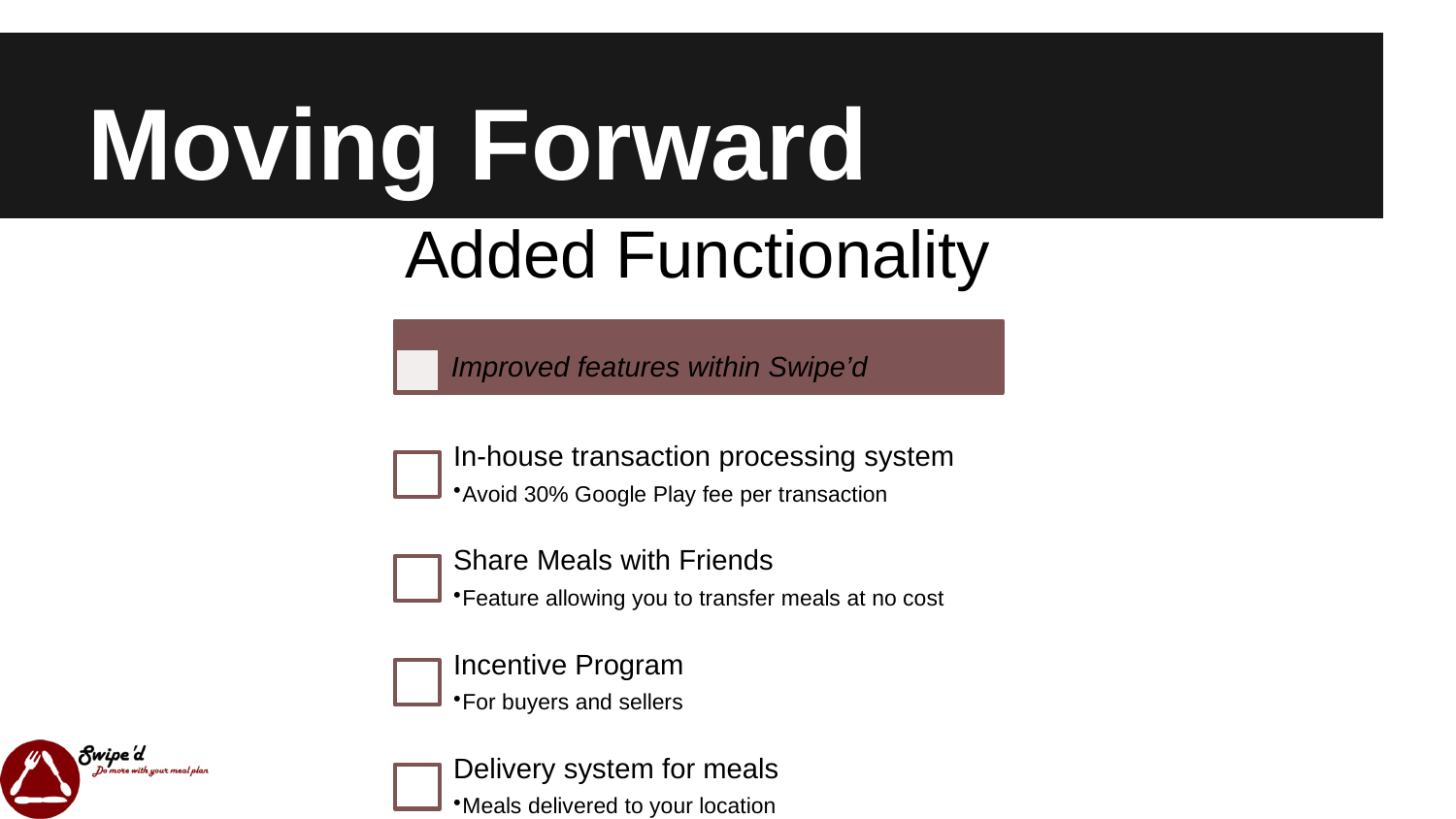

# Moving Forward
Added Functionality
In-house transaction processing system
Avoid 30% Google Play fee per transaction
Share Meals with Friends
Feature allowing you to transfer meals at no cost
Incentive Program
For buyers and sellers
Delivery system for meals
Meals delivered to your location
Improved features within Swipe’d